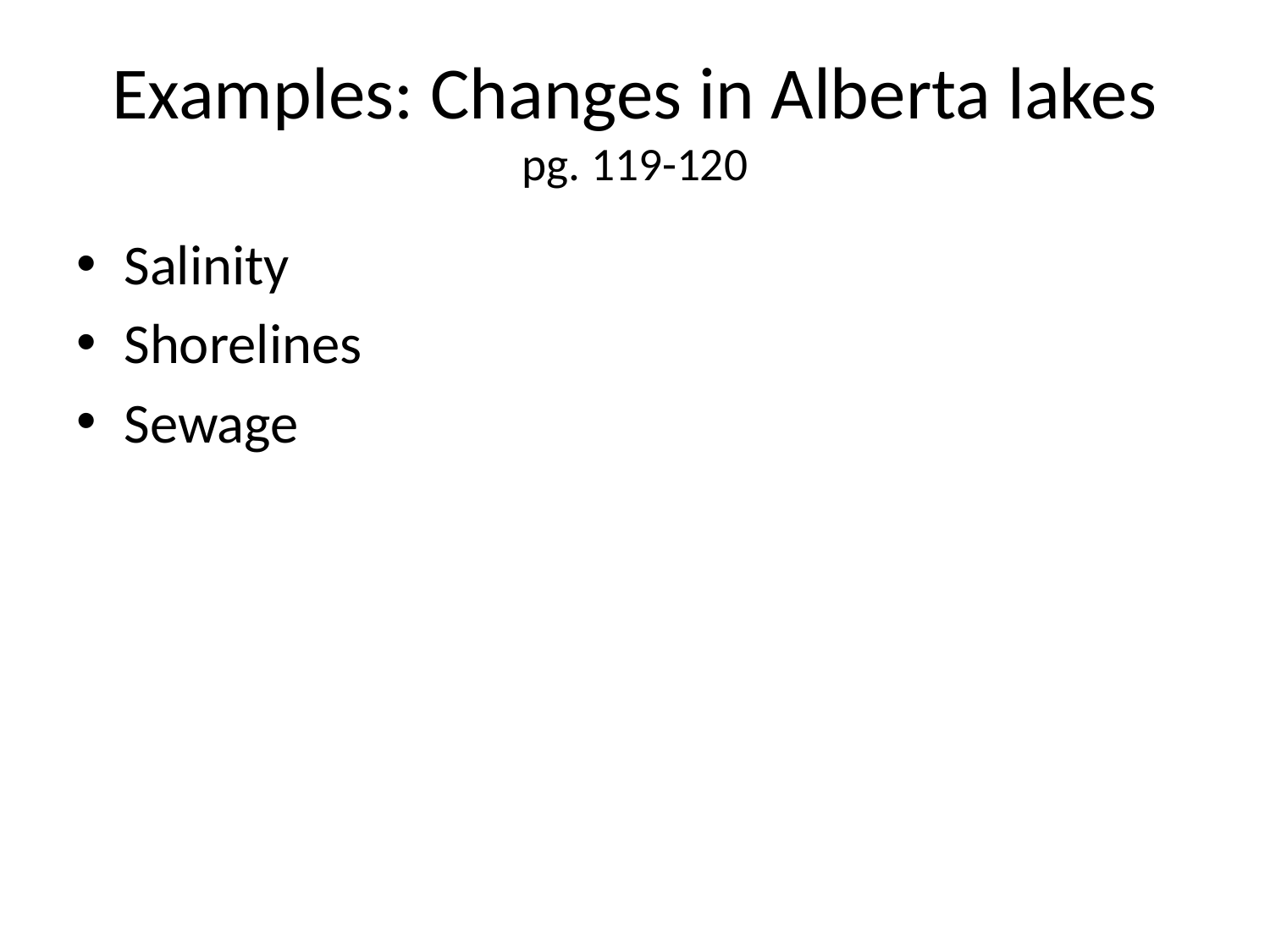

# Examples: Changes in Alberta lakes pg. 119-120
Salinity
Shorelines
Sewage